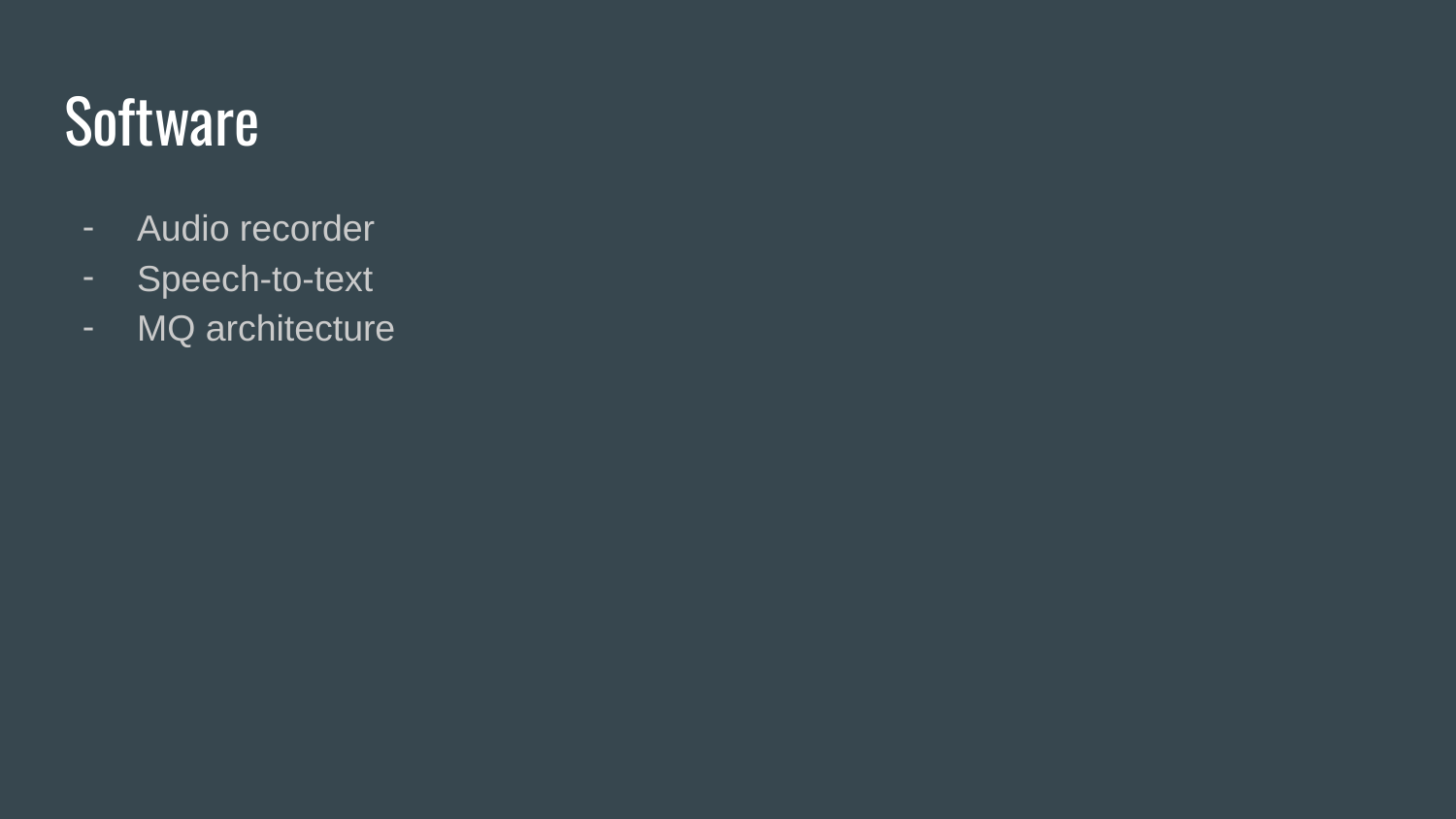

# Software
Audio recorder
Speech-to-text
MQ architecture